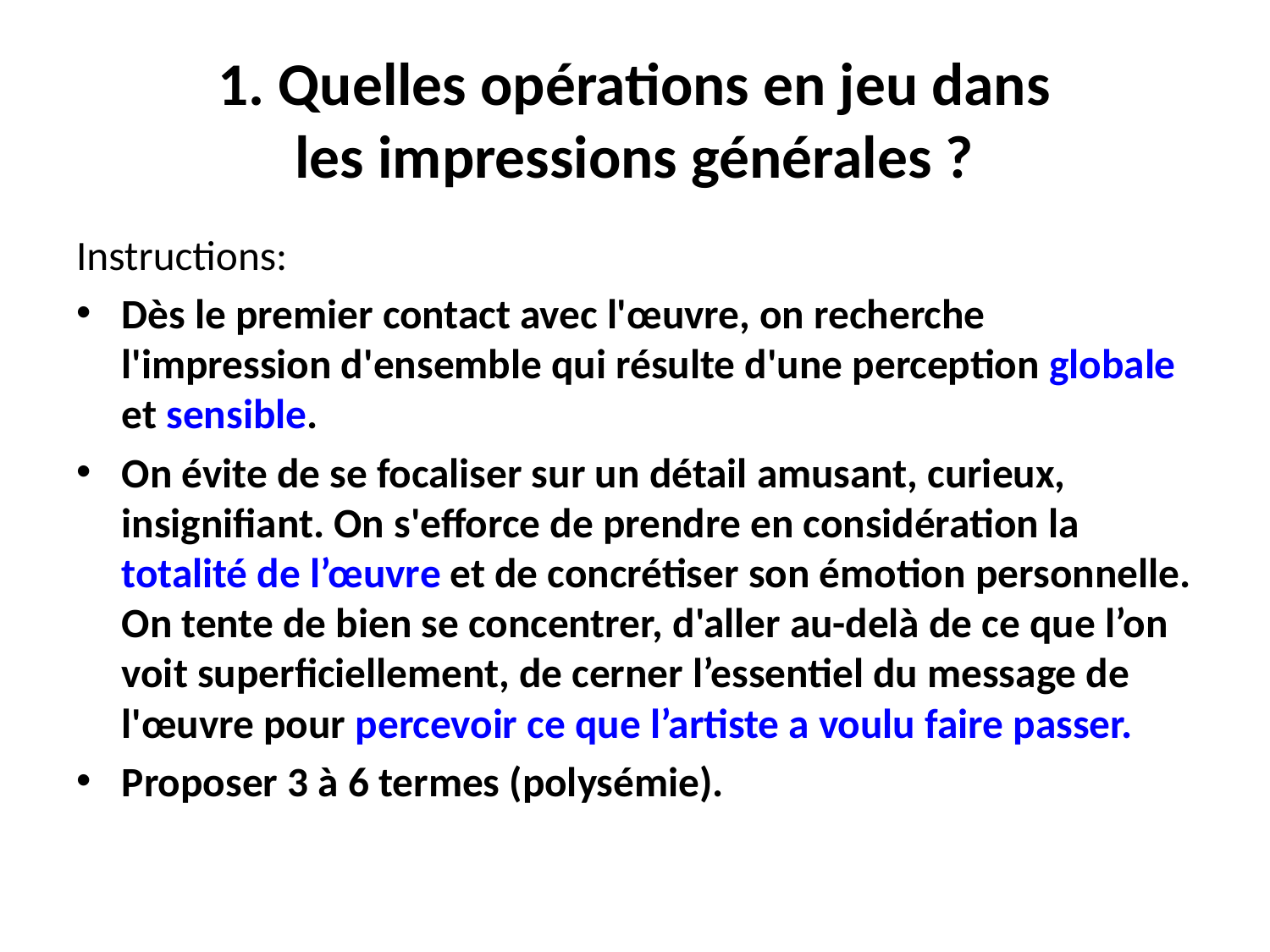

# 1. Quelles opérations en jeu dans les impressions générales ?
Instructions:
Dès le premier contact avec l'œuvre, on recherche l'impression d'ensemble qui résulte d'une perception globale et sensible.
On évite de se focaliser sur un détail amusant, curieux, insignifiant. On s'efforce de prendre en considération la totalité de l’œuvre et de concrétiser son émotion personnelle. On tente de bien se concentrer, d'aller au-delà de ce que l’on voit superficiellement, de cerner l’essentiel du message de l'œuvre pour percevoir ce que l’artiste a voulu faire passer.
Proposer 3 à 6 termes (polysémie).